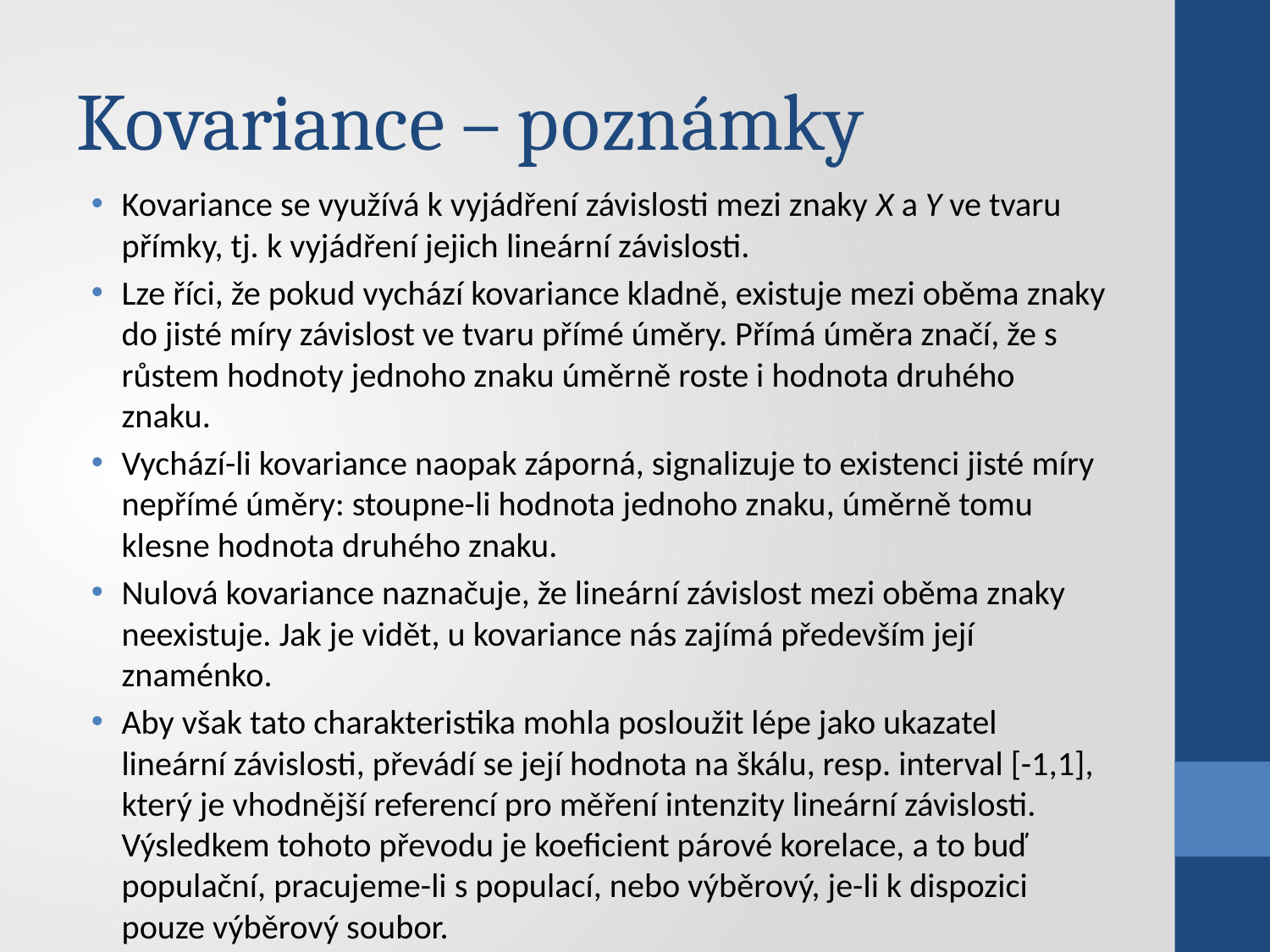

# Kovariance – poznámky
Kovariance se využívá k vyjádření závislosti mezi znaky X a Y ve tvaru přímky, tj. k vyjádření jejich lineární závislosti.
Lze říci, že pokud vychází kovariance kladně, existuje mezi oběma znaky do jisté míry závislost ve tvaru přímé úměry. Přímá úměra značí, že s růstem hodnoty jednoho znaku úměrně roste i hodnota druhého znaku.
Vychází-li kovariance naopak záporná, signalizuje to existenci jisté míry nepřímé úměry: stoupne-li hodnota jednoho znaku, úměrně tomu klesne hodnota druhého znaku.
Nulová kovariance naznačuje, že lineární závislost mezi oběma znaky neexistuje. Jak je vidět, u kovariance nás zajímá především její znaménko.
Aby však tato charakteristika mohla posloužit lépe jako ukazatel lineární závislosti, převádí se její hodnota na škálu, resp. interval [-1,1], který je vhodnější referencí pro měření intenzity lineární závislosti. Výsledkem tohoto převodu je koeficient párové korelace, a to buď populační, pracujeme-li s populací, nebo výběrový, je-li k dispozici pouze výběrový soubor.